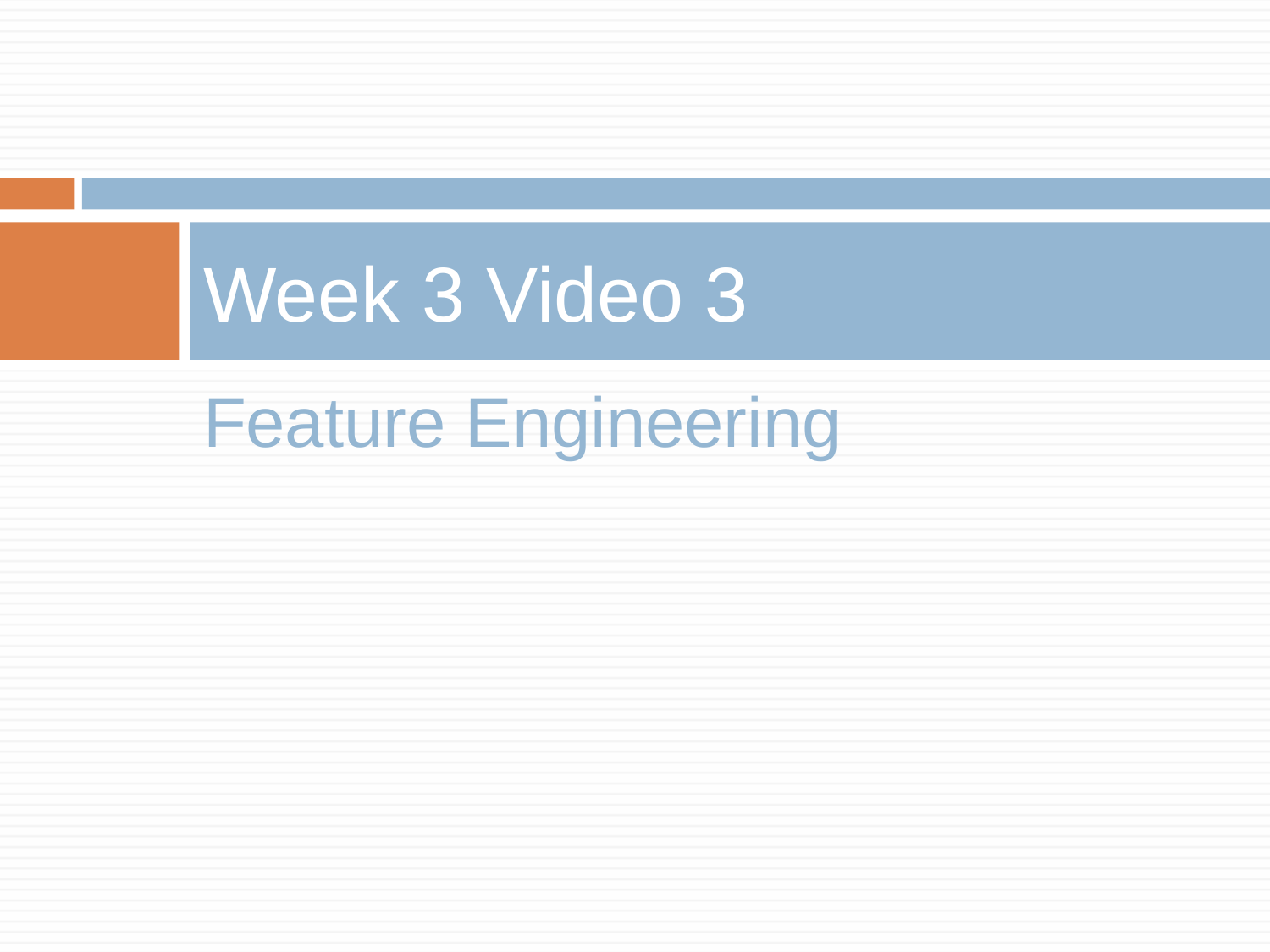

# Week 3 Video 3
Feature Engineering